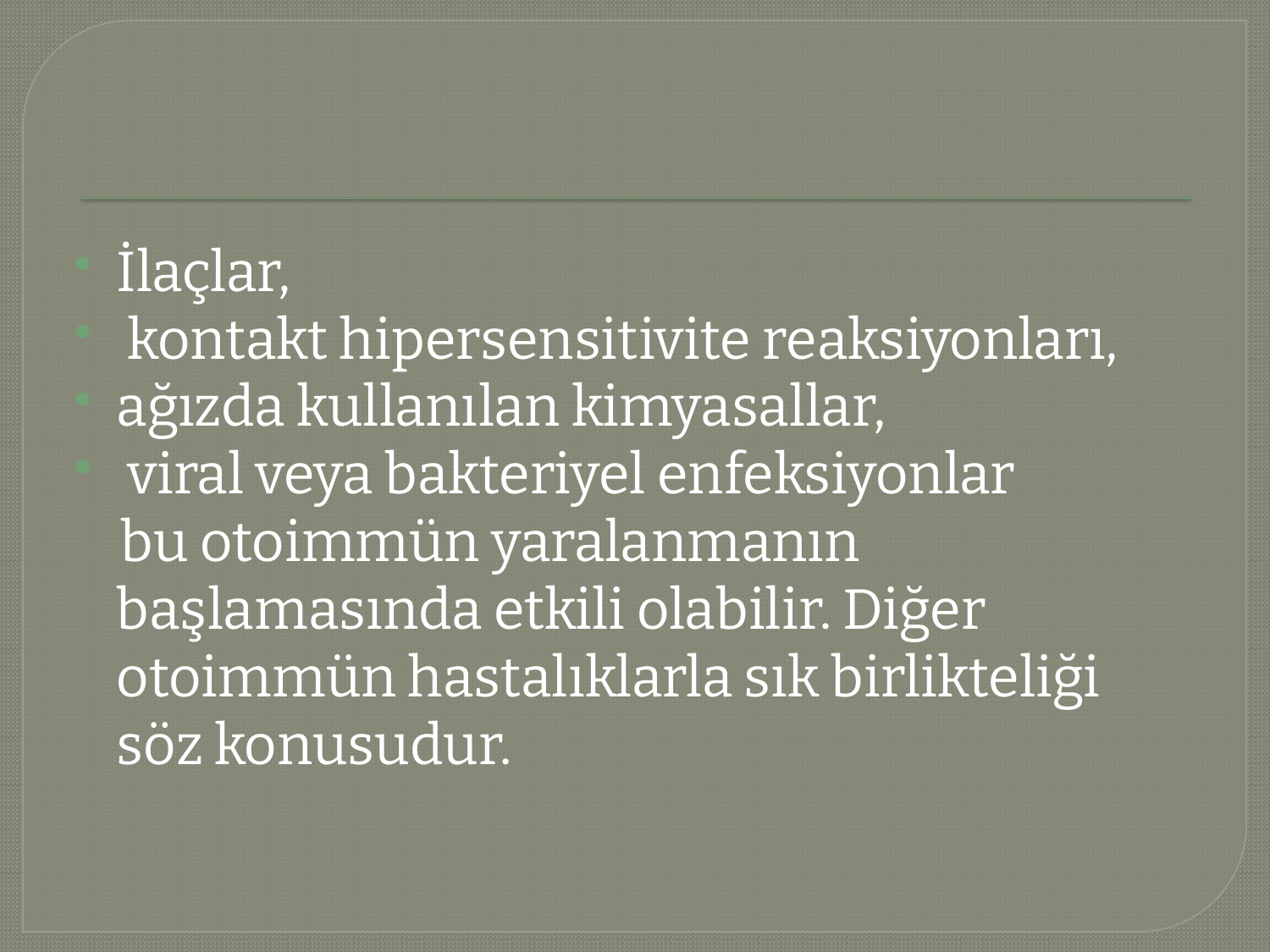

#
İlaçlar,
 kontakt hipersensitivite reaksiyonları,
ağızda kullanılan kimyasallar,
 viral veya bakteriyel enfeksiyonlar
    bu otoimmün yaralanmanın başlamasında etkili olabilir. Diğer otoimmün hastalıklarla sık birlikteliği söz konusudur.